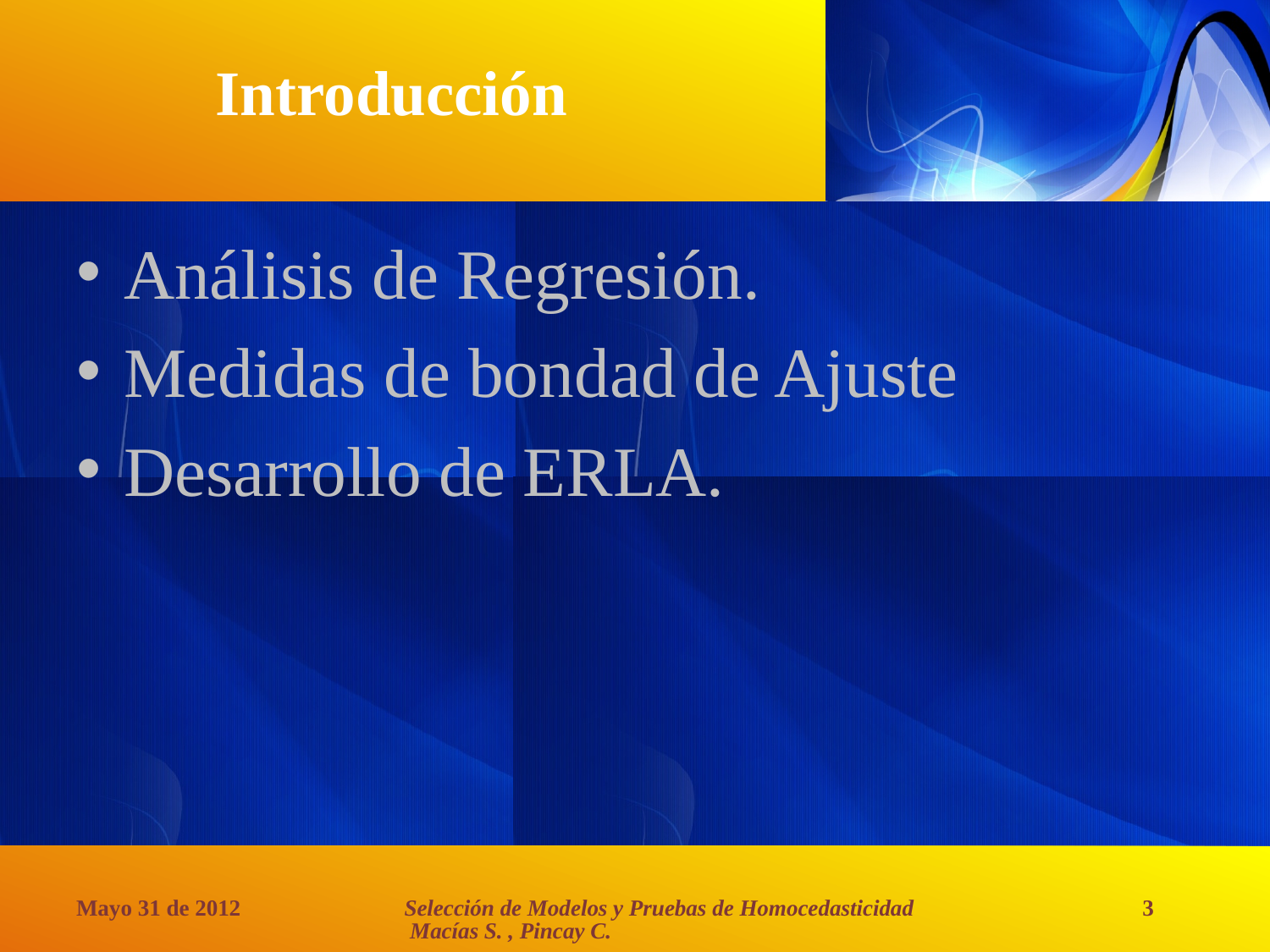

# Introducción
Análisis de Regresión.
Medidas de bondad de Ajuste
Desarrollo de ERLA.

Selección de Modelos y Pruebas de Homocedasticidad Macías S. , Pincay C.
Mayo 31 de 2012
3